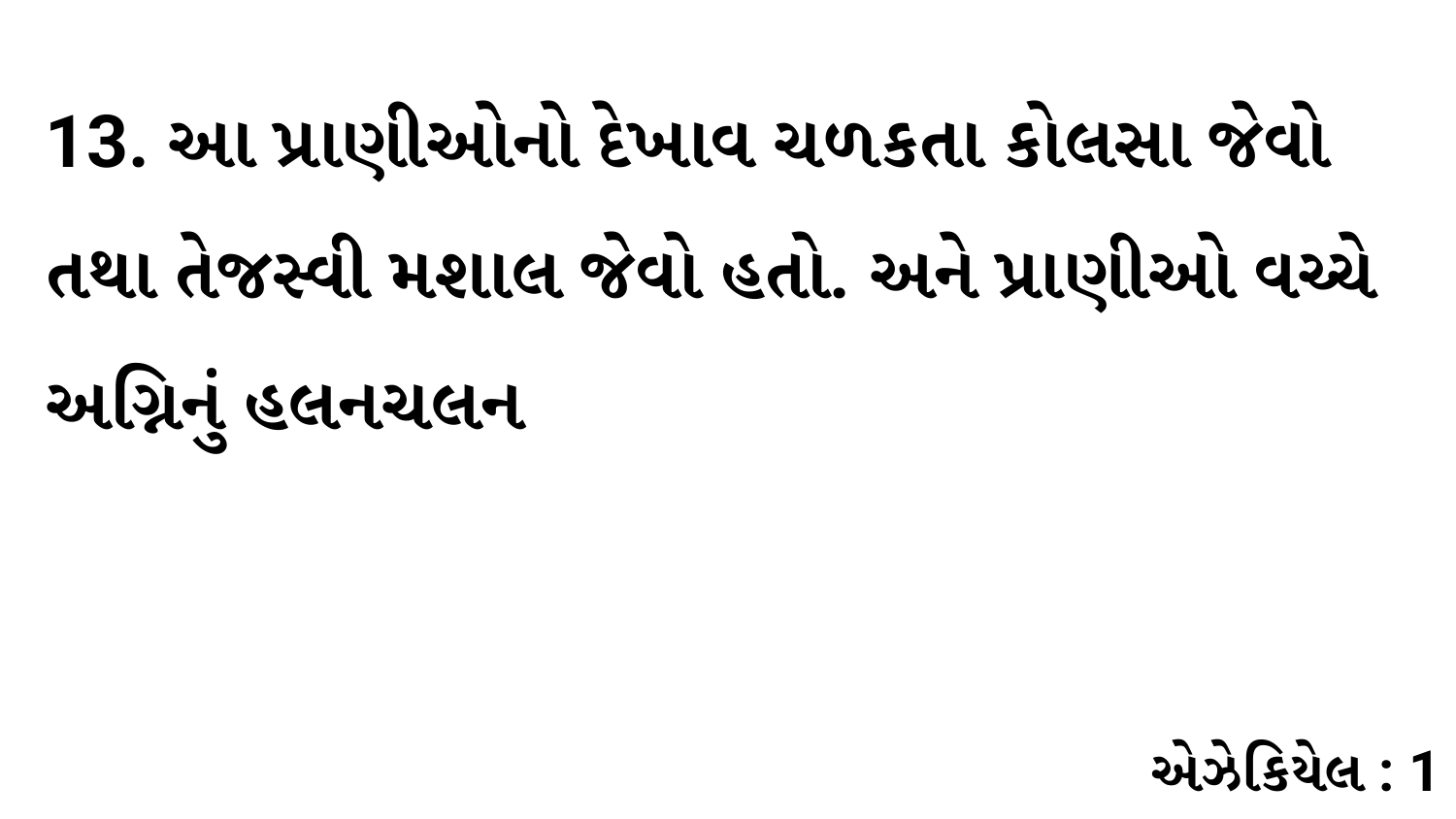

13. આ પ્રાણીઓનો દેખાવ ચળકતા કોલસા જેવો તથા તેજસ્વી મશાલ જેવો હતો. અને પ્રાણીઓ વચ્ચે અગ્નિનું હલનચલન
એઝેકિયેલ : 1